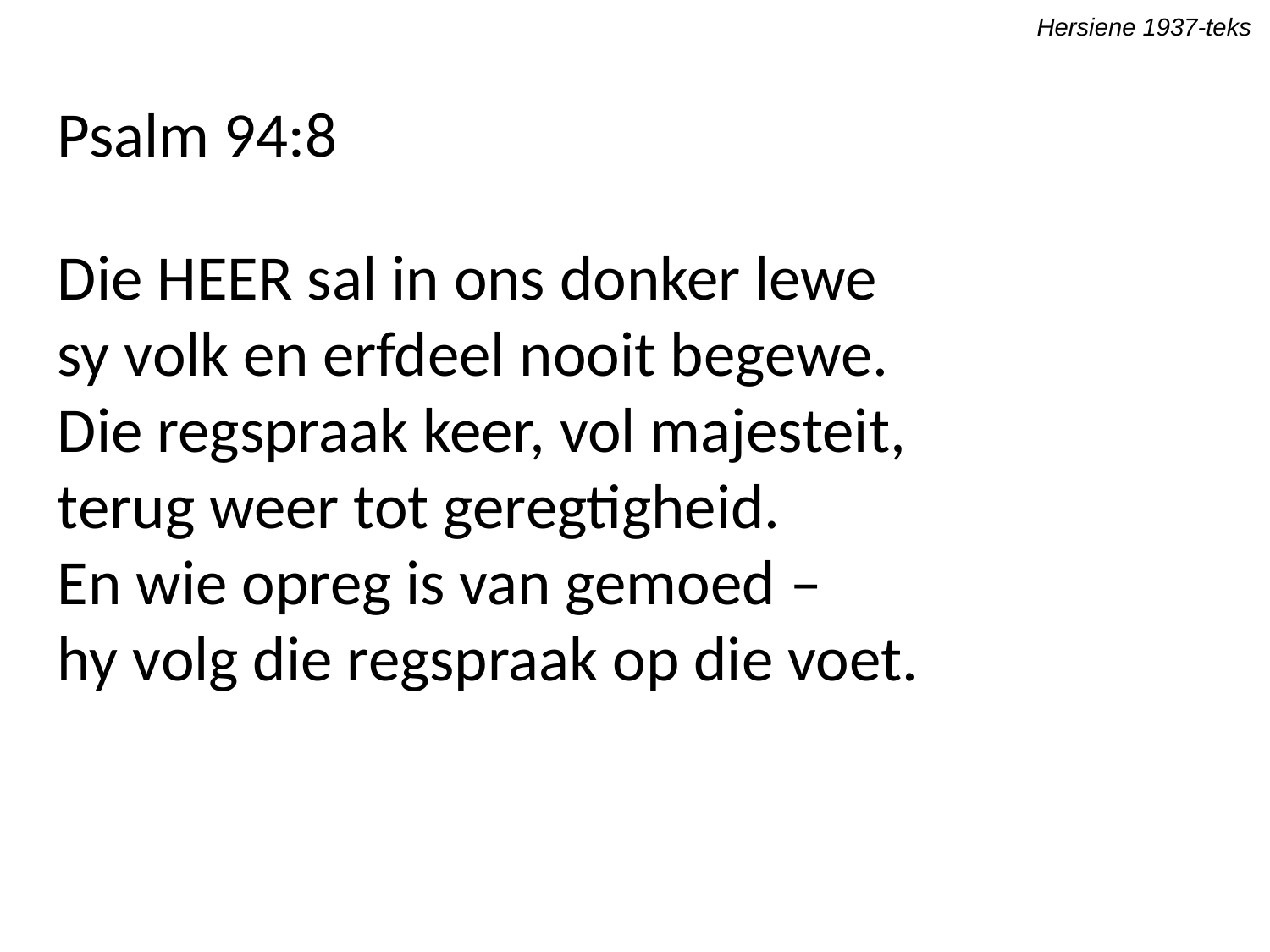

Hersiene 1937-teks
Psalm 94:8

Die Heer sal in ons donker lewe
sy volk en erfdeel nooit begewe.
Die regspraak keer, vol majesteit,
terug weer tot geregtigheid.
En wie opreg is van gemoed –
hy volg die regspraak op die voet.